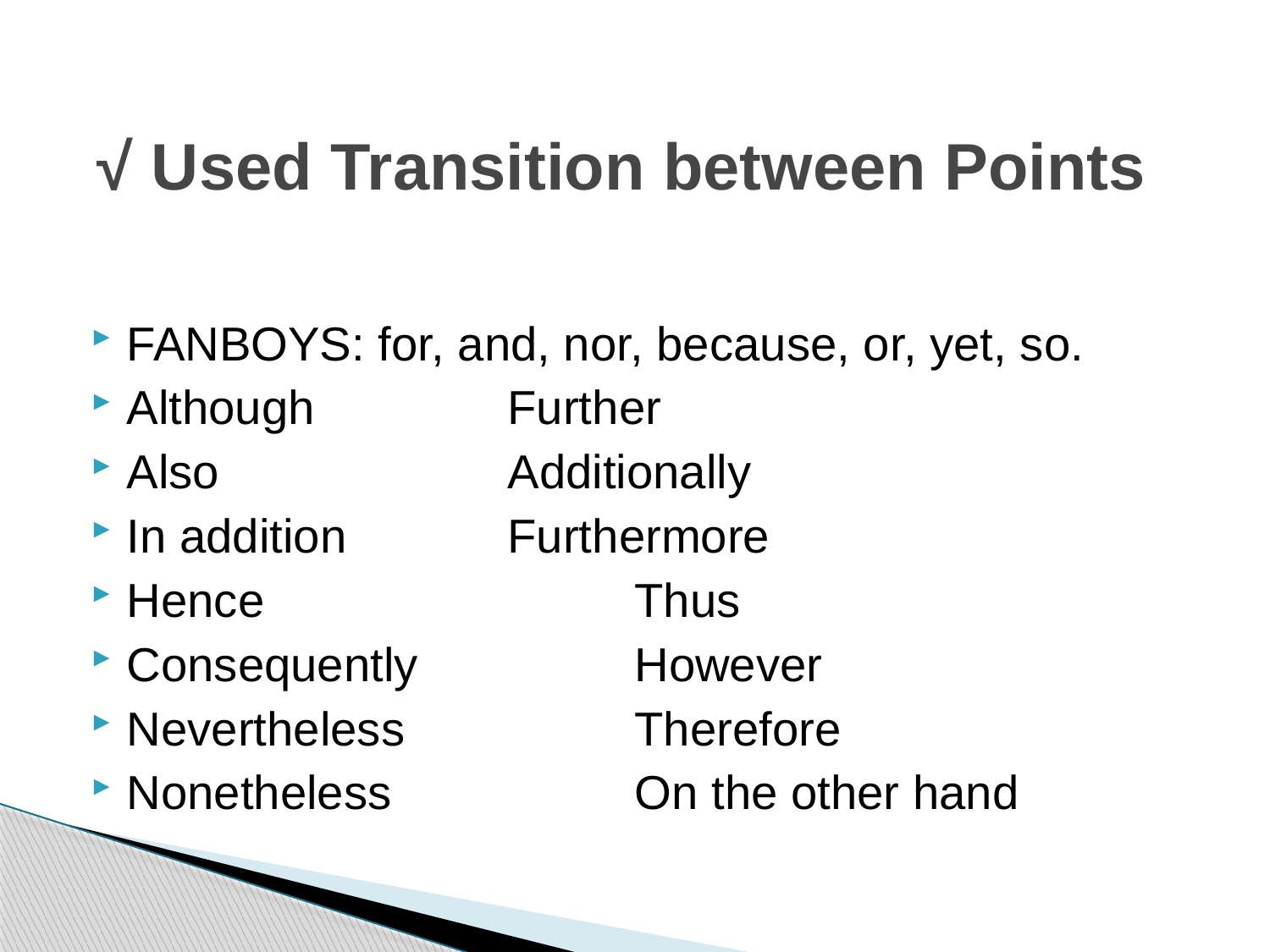

# √ Used Transition between Points
FANBOYS: for, and, nor, because, or, yet, so.
Although		Further
Also 			Additionally
In addition		Furthermore
Hence			Thus
Consequently		However
Nevertheless		Therefore
Nonetheless		On the other hand